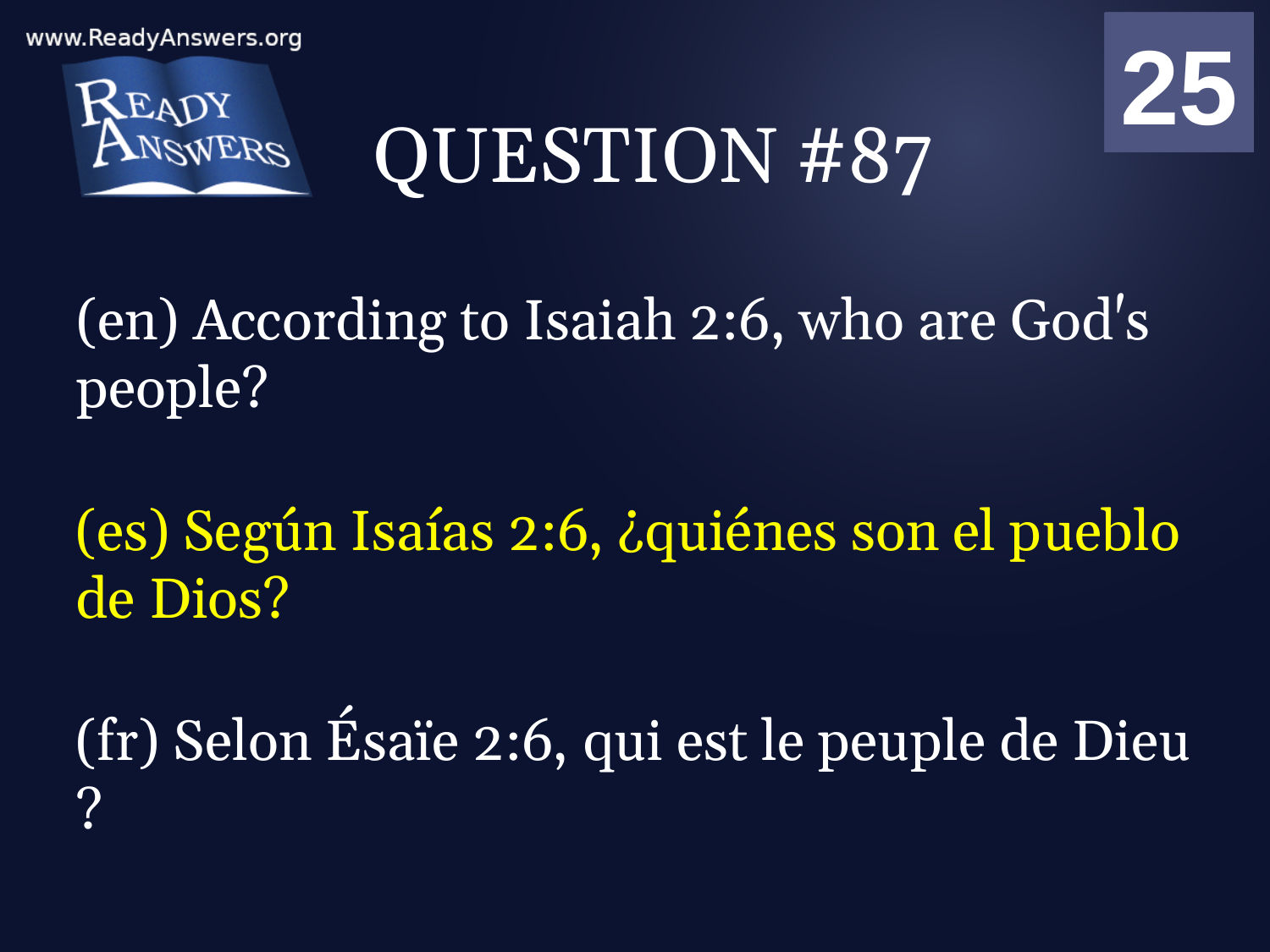

01
02
03
04
05
06
07
08
09
10
11
12
13
14
15
16
17
18
19
20
21
22
23
24
25
00
# QUESTION #87
(en) According to Isaiah 2:6, who are God's people?
(es) Según Isaías 2:6, ¿quiénes son el pueblo de Dios?
(fr) Selon Ésaïe 2:6, qui est le peuple de Dieu ?